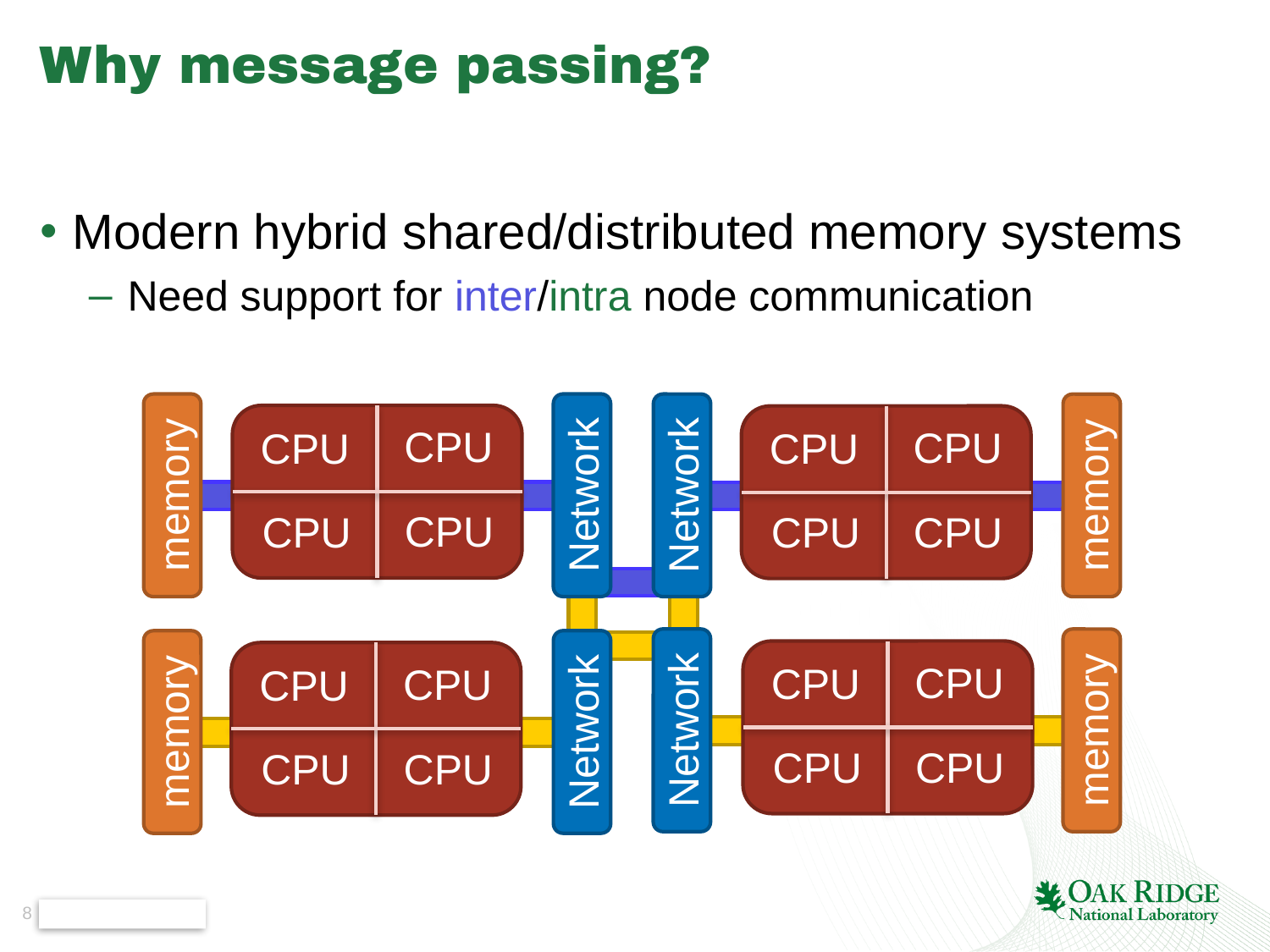

# Why message passing?
Modern hybrid shared/distributed memory systems
Need support for inter/intra node communication
Network
memory
Network
memory

CPU
CPU
CPU
CPU

CPU
CPU
CPU
CPU

Network
memory

Network
memory

CPU
CPU
CPU
CPU

CPU
CPU
CPU
CPU